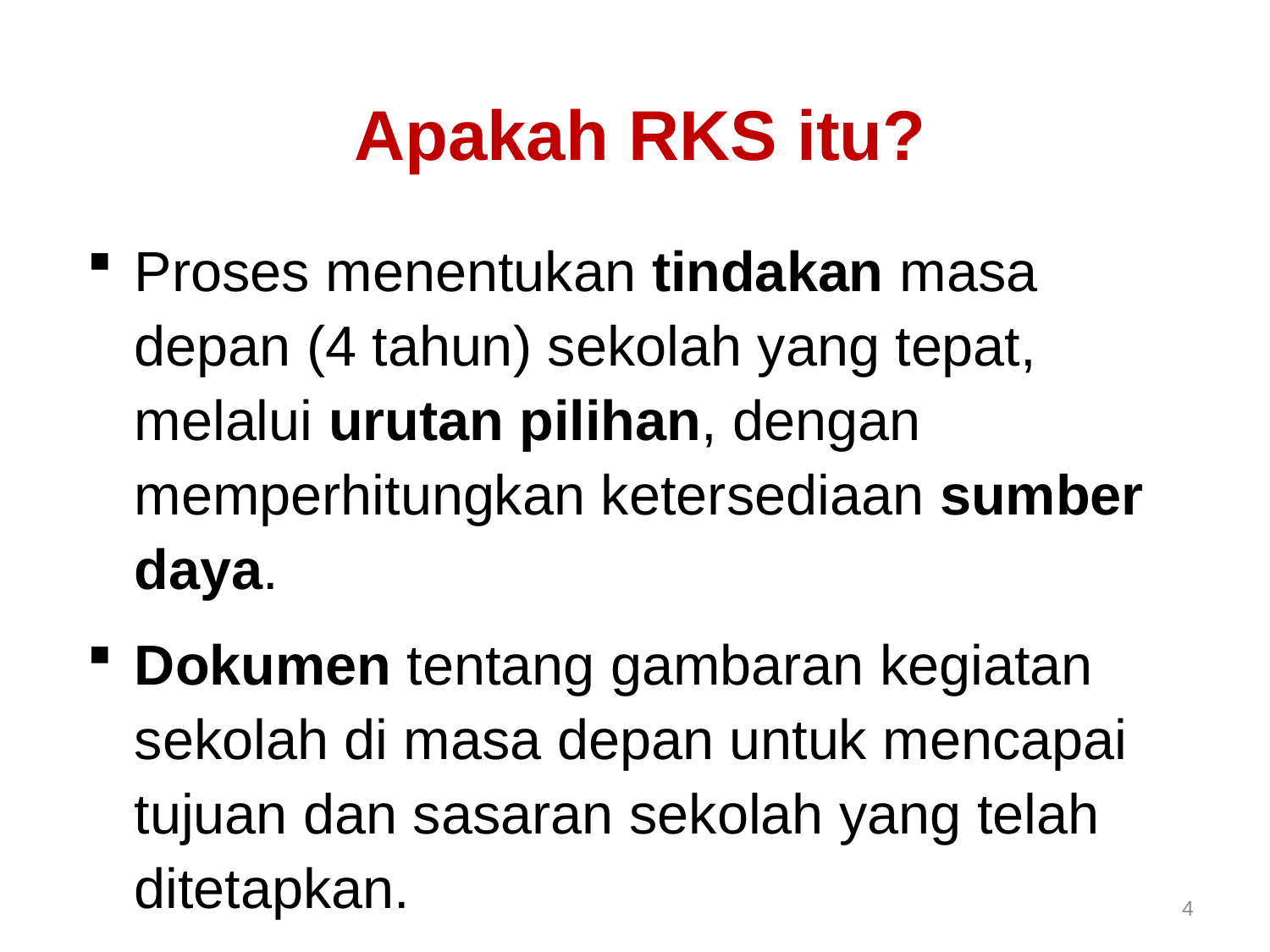

# Apakah RKS itu?
Proses menentukan tindakan masa depan (4 tahun) sekolah yang tepat, melalui urutan pilihan, dengan memperhitungkan ketersediaan sumber daya.
Dokumen tentang gambaran kegiatan sekolah di masa depan untuk mencapai tujuan dan sasaran sekolah yang telah ditetapkan.
4